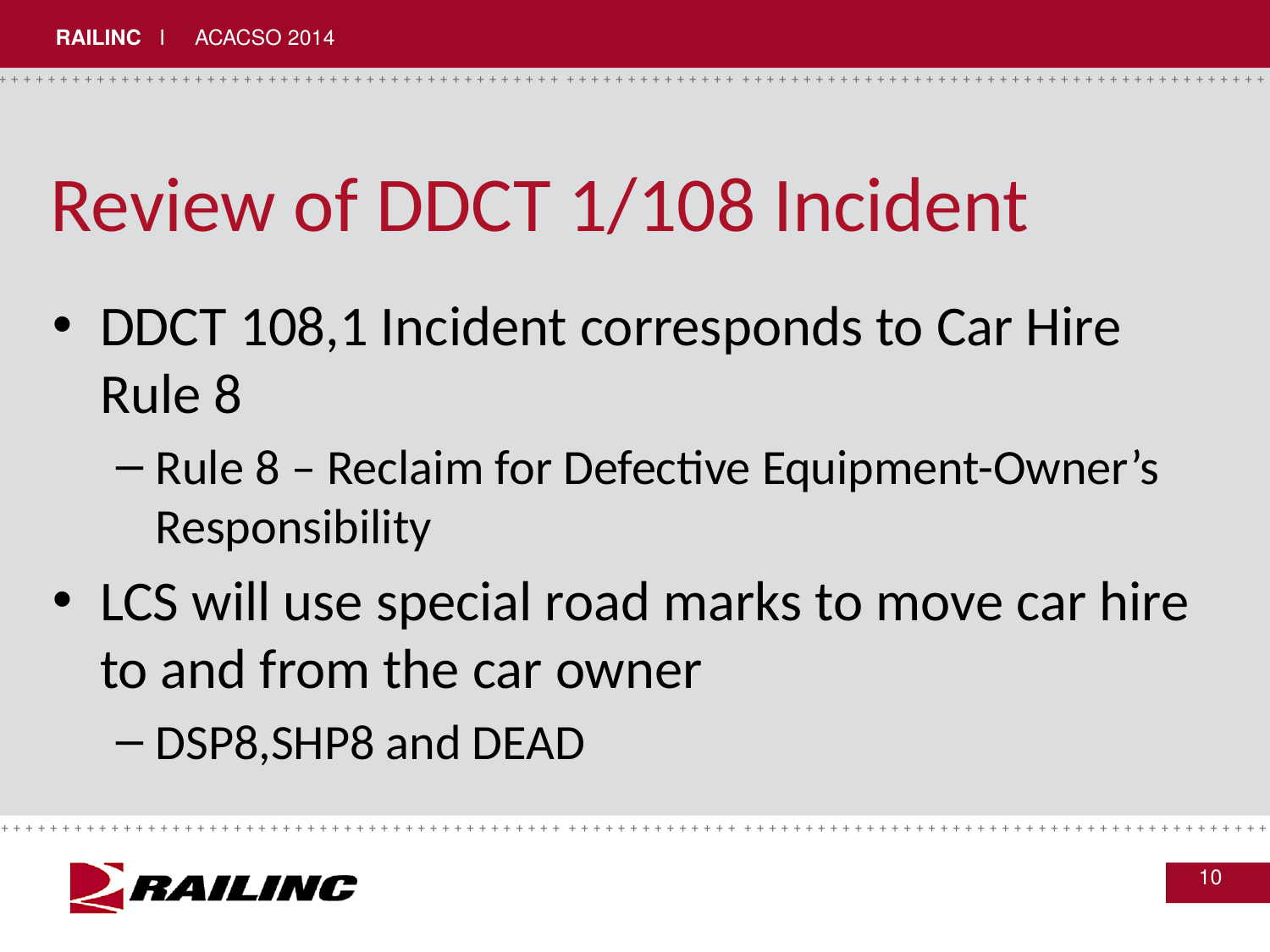

# Review of DDCT 1/108 Incident
DDCT 108,1 Incident corresponds to Car Hire Rule 8
Rule 8 – Reclaim for Defective Equipment-Owner’s Responsibility
LCS will use special road marks to move car hire to and from the car owner
DSP8,SHP8 and DEAD
10